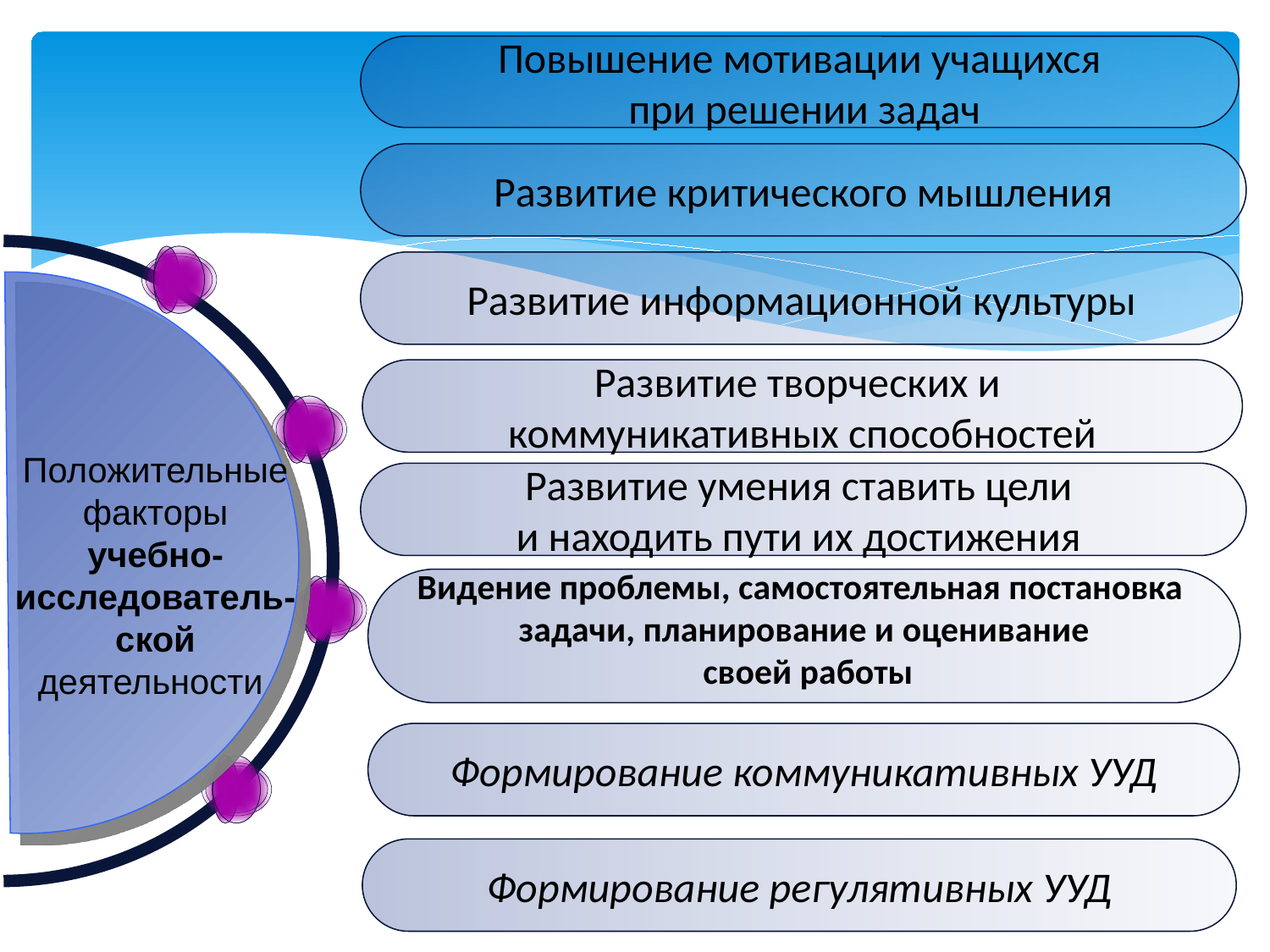

Повышение мотивации учащихся
 при решении задач
Развитие критического мышления

Развитие информационной культуры

Развитие творческих и
коммуникативных способностей
Положительные факторы учебно-исследователь-ской деятельности
Развитие умения ставить цели
и находить пути их достижения

Видение проблемы, самостоятельная постановка
задачи, планирование и оценивание
 своей работы

Формирование коммуникативных УУД
Формирование регулятивных УУД